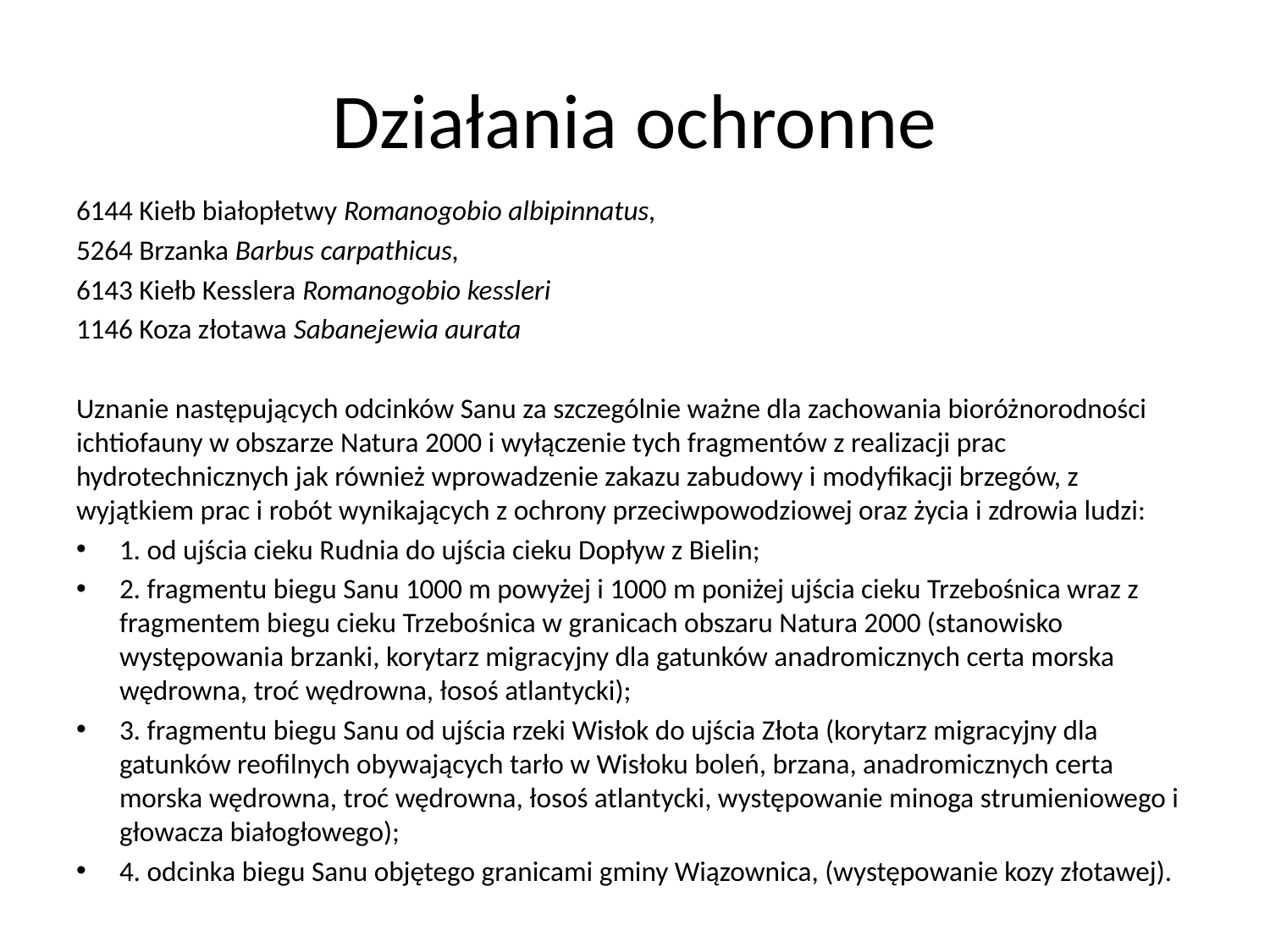

# Działania ochronne
6144 Kiełb białopłetwy Romanogobio albipinnatus,
5264 Brzanka Barbus carpathicus,
6143 Kiełb Kesslera Romanogobio kessleri
1146 Koza złotawa Sabanejewia aurata

Uznanie następujących odcinków Sanu za szczególnie ważne dla zachowania bioróżnorodności ichtiofauny w obszarze Natura 2000 i wyłączenie tych fragmentów z realizacji prac hydrotechnicznych jak również wprowadzenie zakazu zabudowy i modyfikacji brzegów, z wyjątkiem prac i robót wynikających z ochrony przeciwpowodziowej oraz życia i zdrowia ludzi:
1. od ujścia cieku Rudnia do ujścia cieku Dopływ z Bielin;
2. fragmentu biegu Sanu 1000 m powyżej i 1000 m poniżej ujścia cieku Trzebośnica wraz z fragmentem biegu cieku Trzebośnica w granicach obszaru Natura 2000 (stanowisko występowania brzanki, korytarz migracyjny dla gatunków anadromicznych certa morska wędrowna, troć wędrowna, łosoś atlantycki);
3. fragmentu biegu Sanu od ujścia rzeki Wisłok do ujścia Złota (korytarz migracyjny dla gatunków reofilnych obywających tarło w Wisłoku boleń, brzana, anadromicznych certa morska wędrowna, troć wędrowna, łosoś atlantycki, występowanie minoga strumieniowego i głowacza białogłowego);
4. odcinka biegu Sanu objętego granicami gminy Wiązownica, (występowanie kozy złotawej).